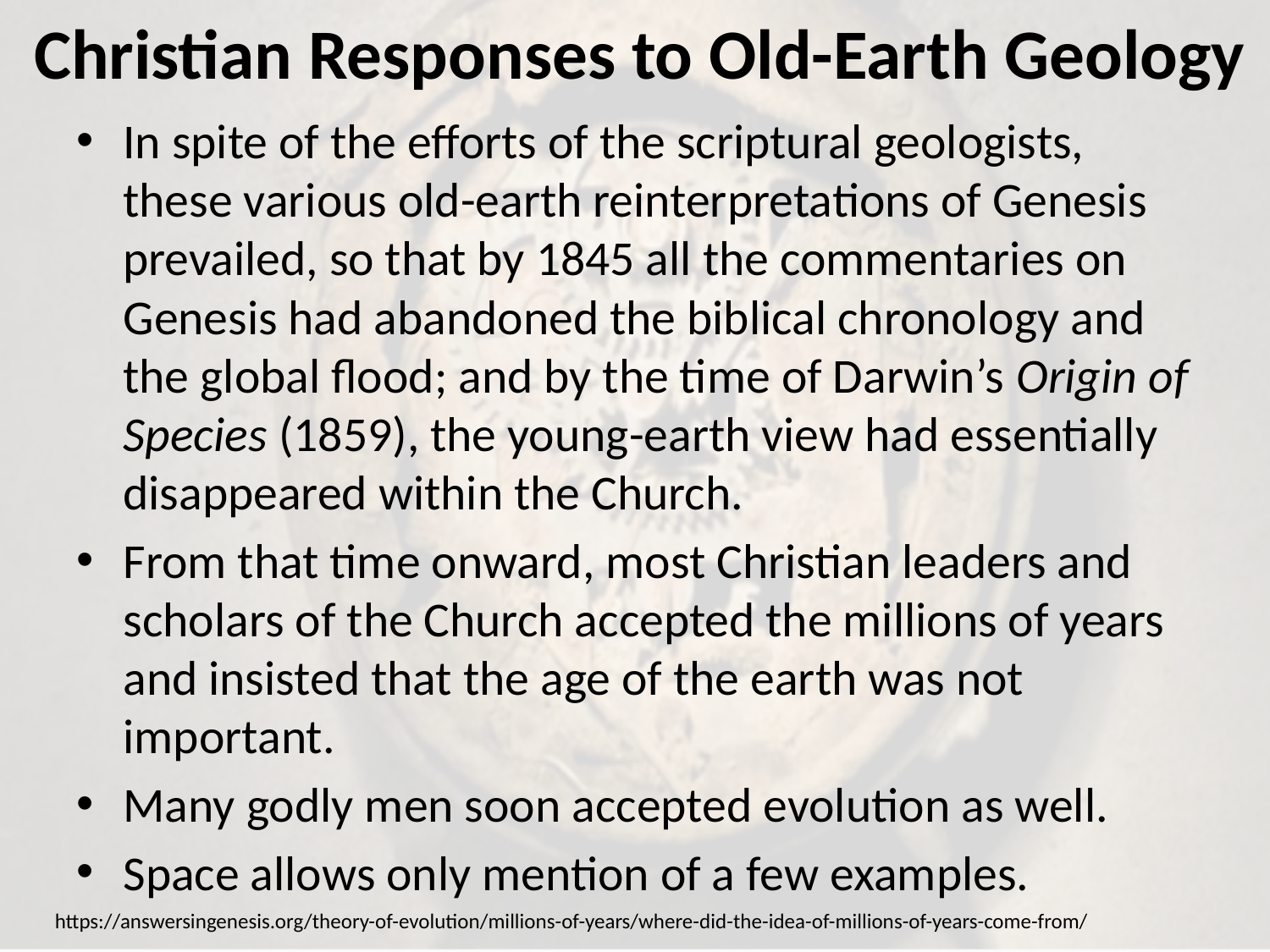

# Christian Responses to Old-Earth Geology
In spite of the efforts of the scriptural geologists, these various old-earth reinterpretations of Genesis prevailed, so that by 1845 all the commentaries on Genesis had abandoned the biblical chronology and the global flood; and by the time of Darwin’s Origin of Species (1859), the young-earth view had essentially disappeared within the Church.
From that time onward, most Christian leaders and scholars of the Church accepted the millions of years and insisted that the age of the earth was not important.
Many godly men soon accepted evolution as well.
Space allows only mention of a few examples.
https://answersingenesis.org/theory-of-evolution/millions-of-years/where-did-the-idea-of-millions-of-years-come-from/